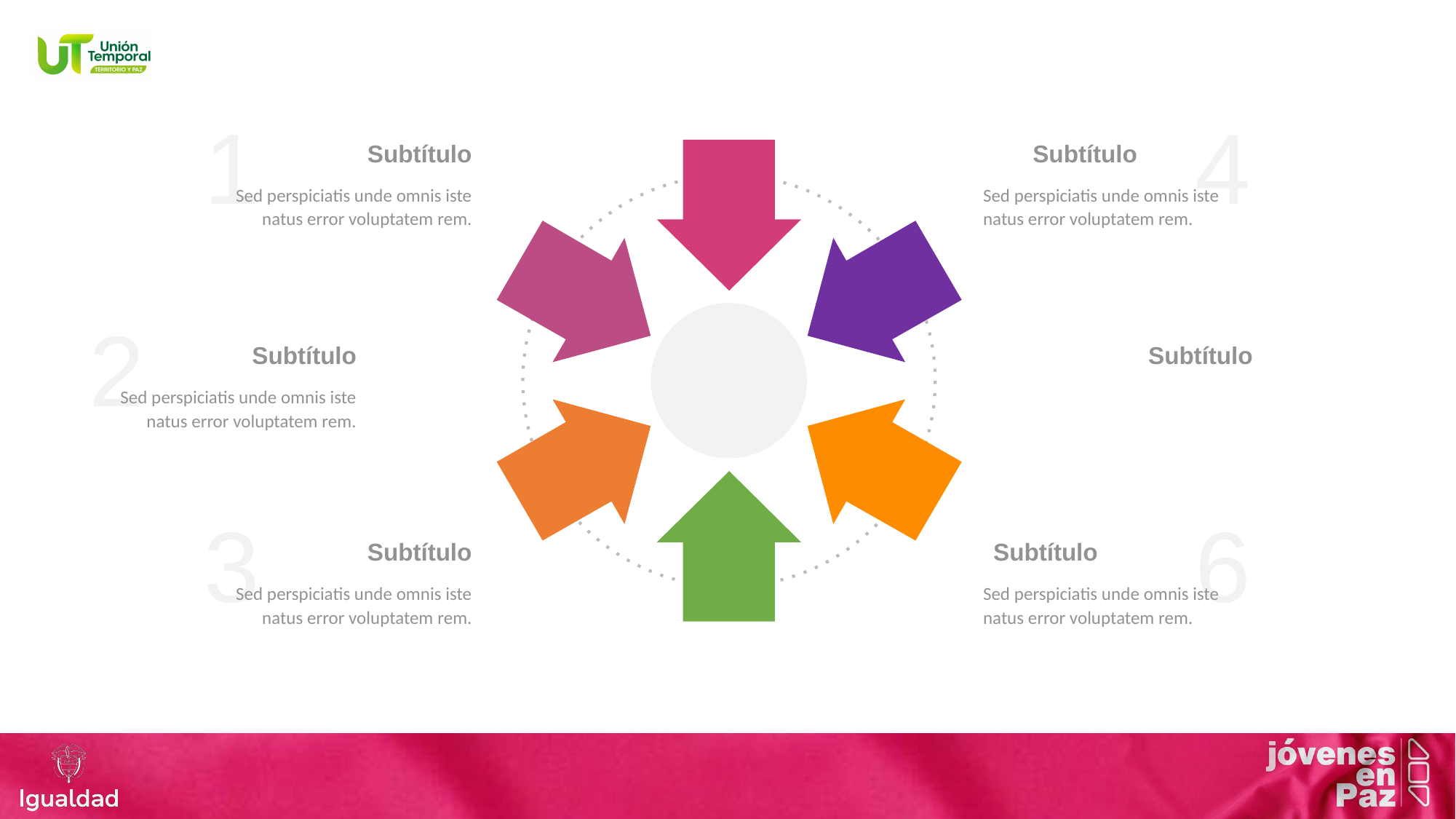

1
4
Subtítulo
Subtítulo

Sed perspiciatis unde omnis iste natus error voluptatem rem.
Sed perspiciatis unde omnis iste natus error voluptatem rem.

2

Subtítulo
Subtítulo
Sed perspiciatis unde omnis iste natus error voluptatem rem.

3
6
Subtítulo
Subtítulo
Sed perspiciatis unde omnis iste natus error voluptatem rem.
Sed perspiciatis unde omnis iste natus error voluptatem rem.